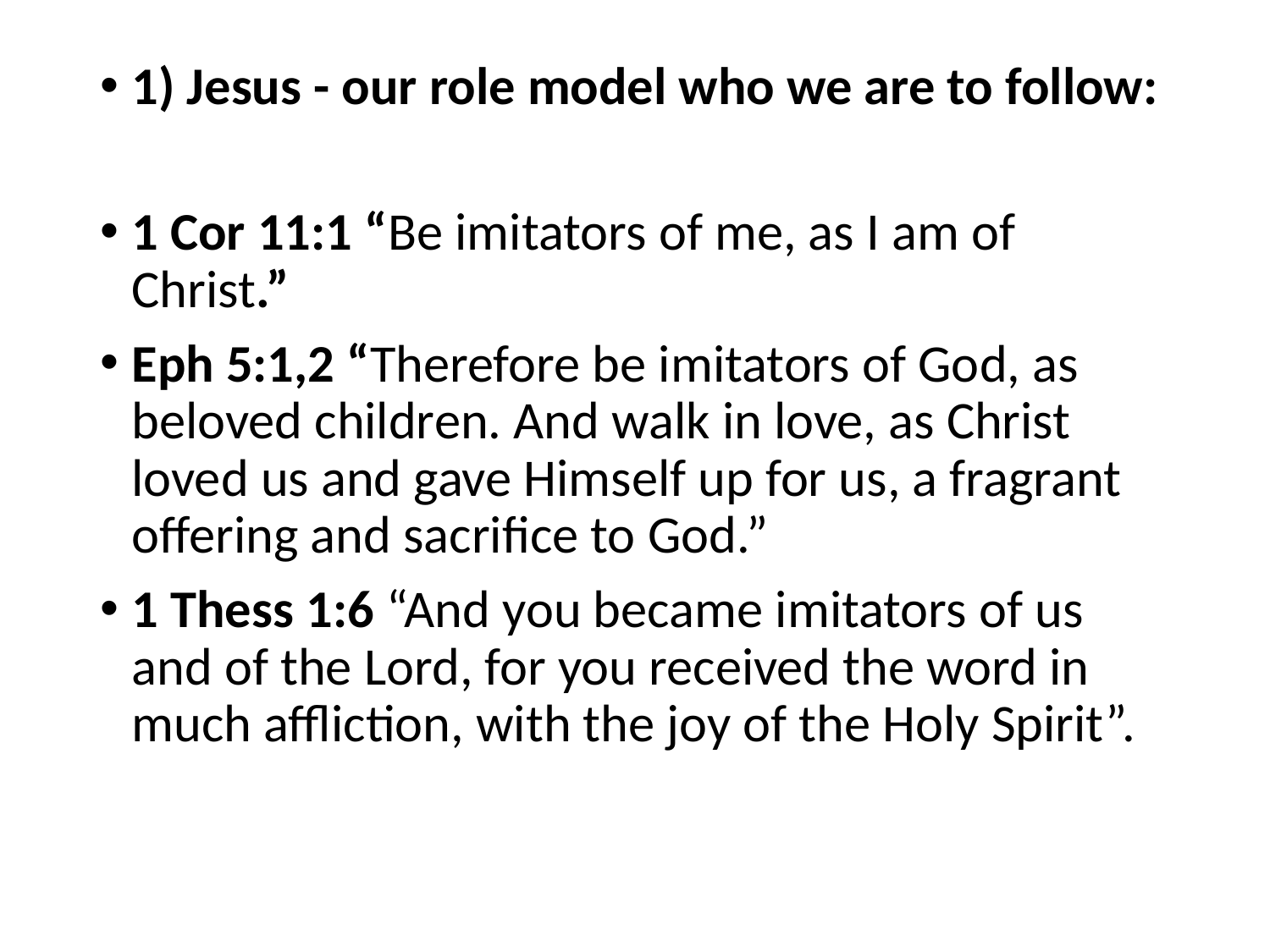

#
1) Jesus - our role model who we are to follow:

1 Cor 11:1 “Be imitators of me, as I am of Christ.”
Eph 5:1,2 “Therefore be imitators of God, as beloved children. And walk in love, as Christ loved us and gave Himself up for us, a fragrant offering and sacrifice to God.”
1 Thess 1:6 “And you became imitators of us and of the Lord, for you received the word in much affliction, with the joy of the Holy Spirit”.